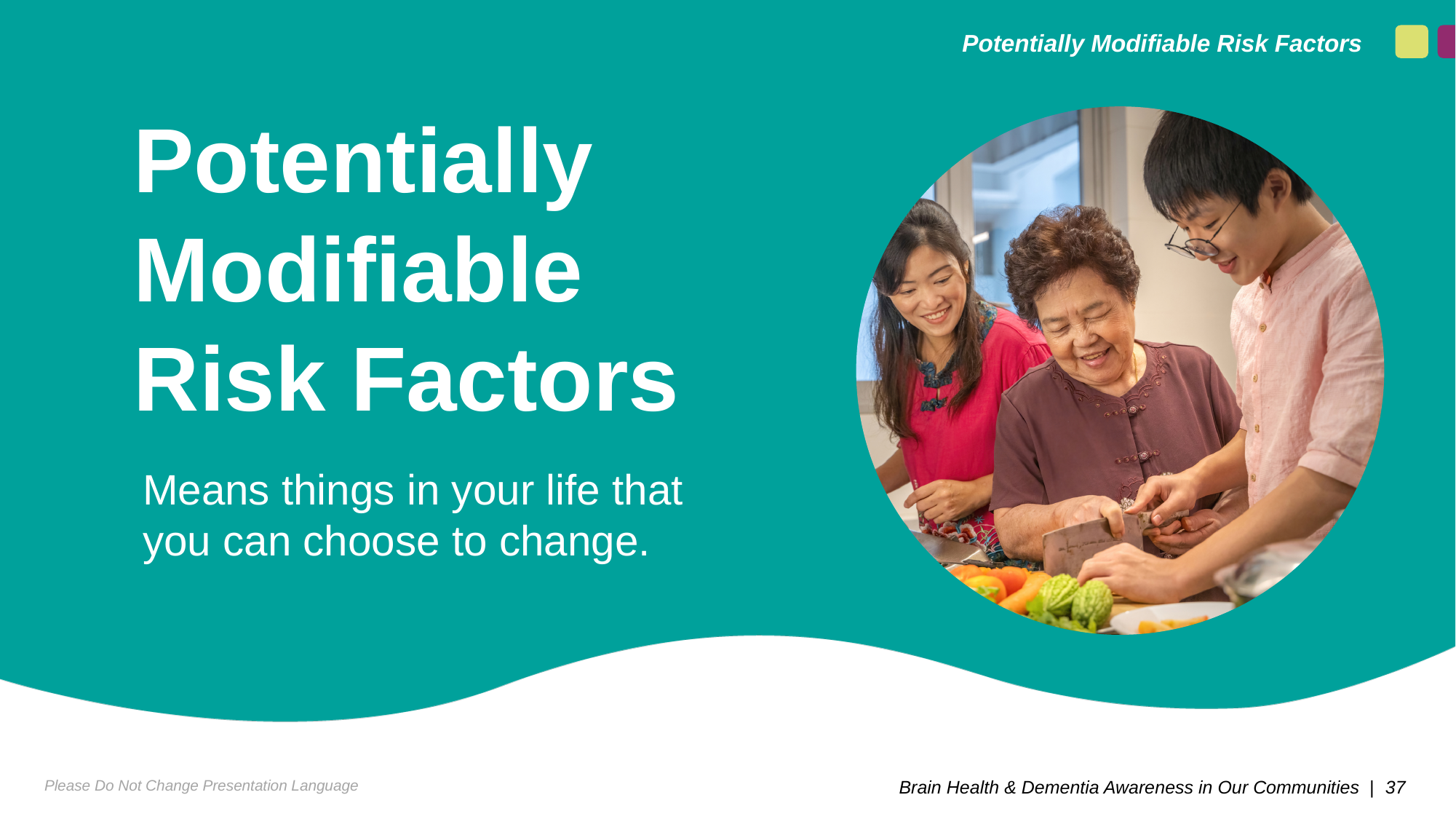

Potentially Modifiable Risk Factors

Potentially Modifiable
Risk Factors

Means things in your life that you can choose to change.
Please Do Not Change Presentation Language
Brain Health & Dementia Awareness in Our Communities  |  37